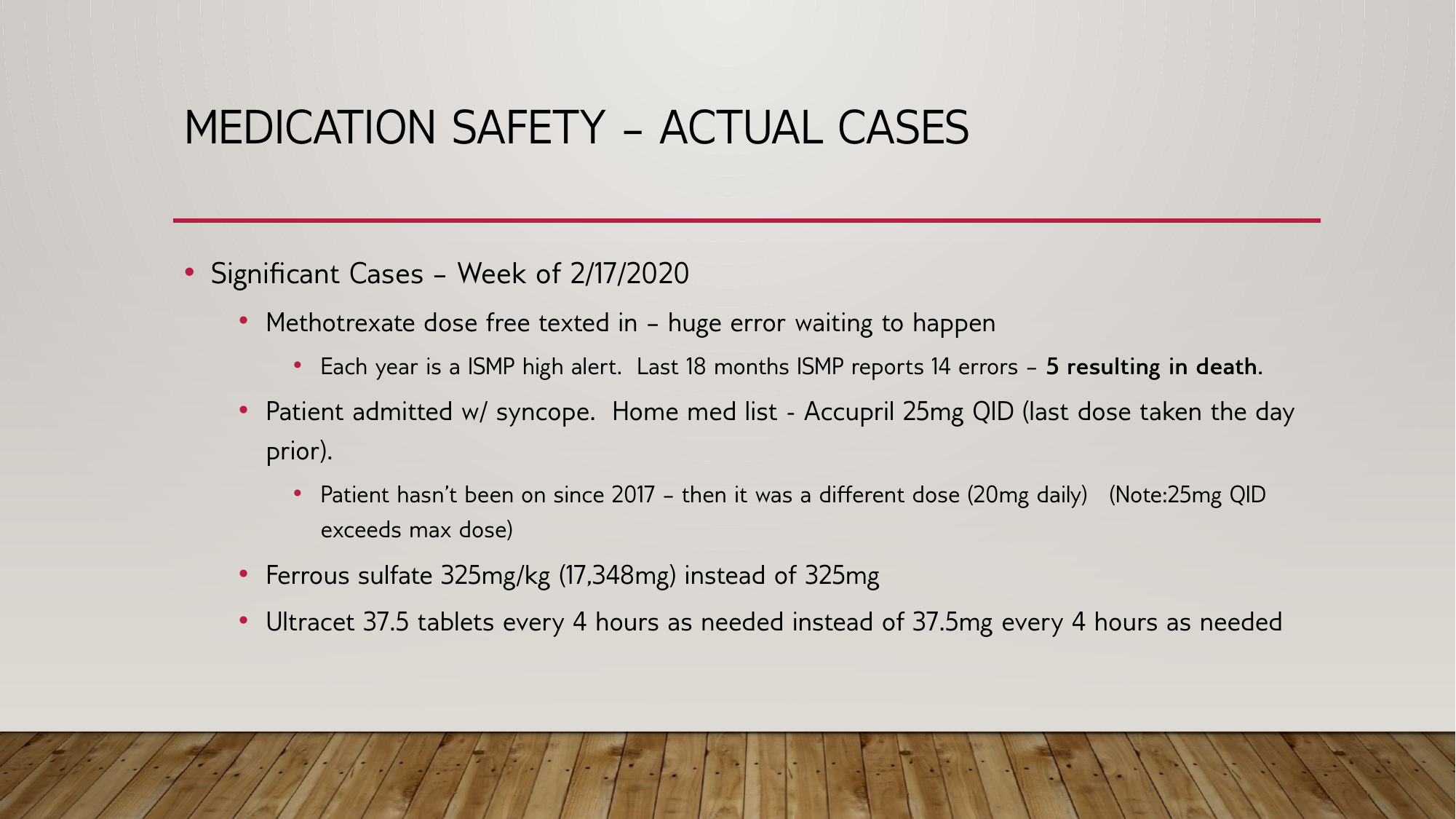

# Medication Safety – Actual Cases
Significant Cases – Week of 2/17/2020
Methotrexate dose free texted in – huge error waiting to happen
Each year is a ISMP high alert.  Last 18 months ISMP reports 14 errors – 5 resulting in death.
Patient admitted w/ syncope.  Home med list - Accupril 25mg QID (last dose taken the day prior).
Patient hasn’t been on since 2017 – then it was a different dose (20mg daily)   (Note:25mg QID exceeds max dose)
Ferrous sulfate 325mg/kg (17,348mg) instead of 325mg
Ultracet 37.5 tablets every 4 hours as needed instead of 37.5mg every 4 hours as needed